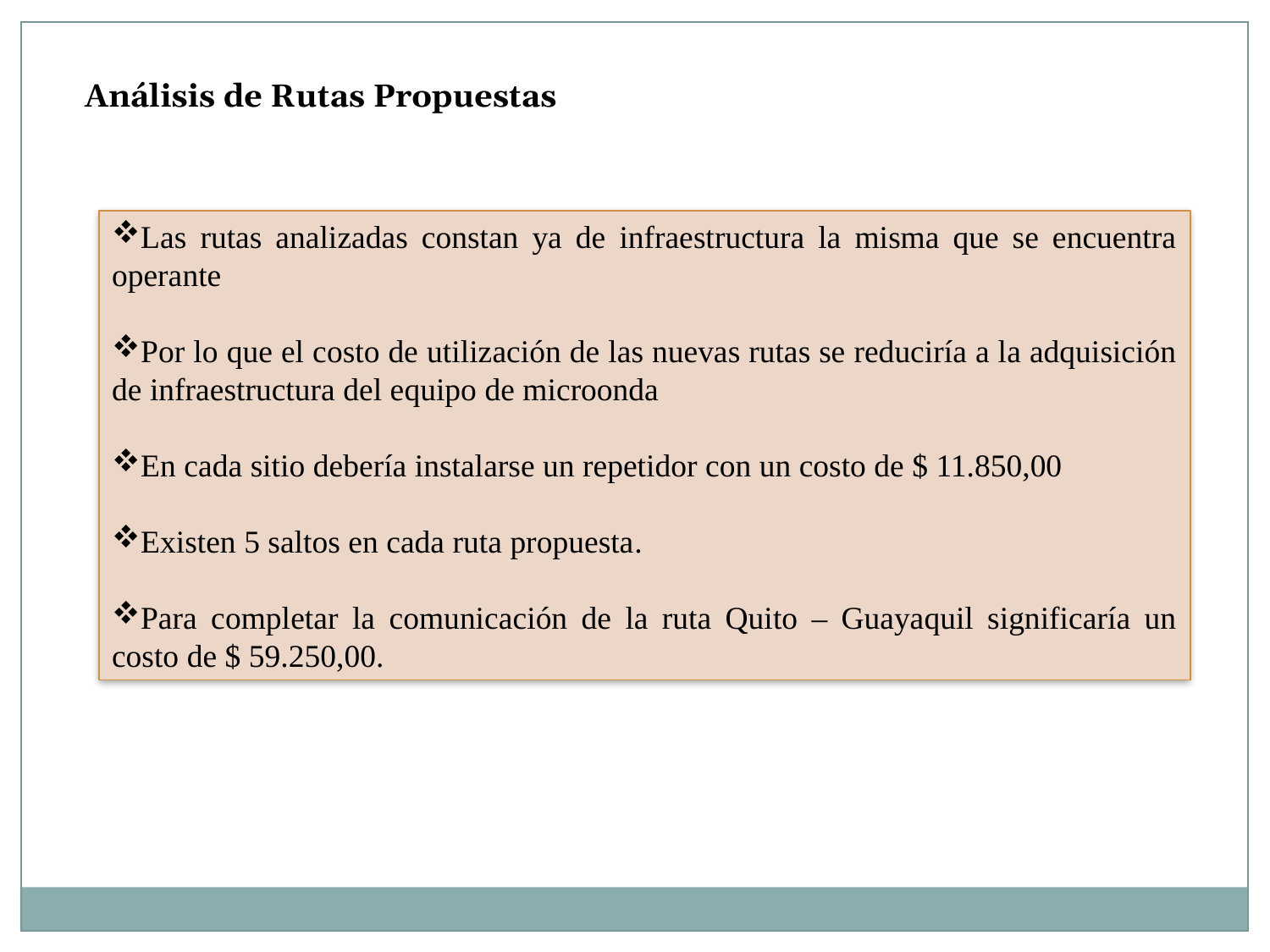

Análisis de Rutas Propuestas
Las rutas analizadas constan ya de infraestructura la misma que se encuentra operante

Por lo que el costo de utilización de las nuevas rutas se reduciría a la adquisición de infraestructura del equipo de microonda

En cada sitio debería instalarse un repetidor con un costo de $ 11.850,00

Existen 5 saltos en cada ruta propuesta.

Para completar la comunicación de la ruta Quito – Guayaquil significaría un costo de $ 59.250,00.